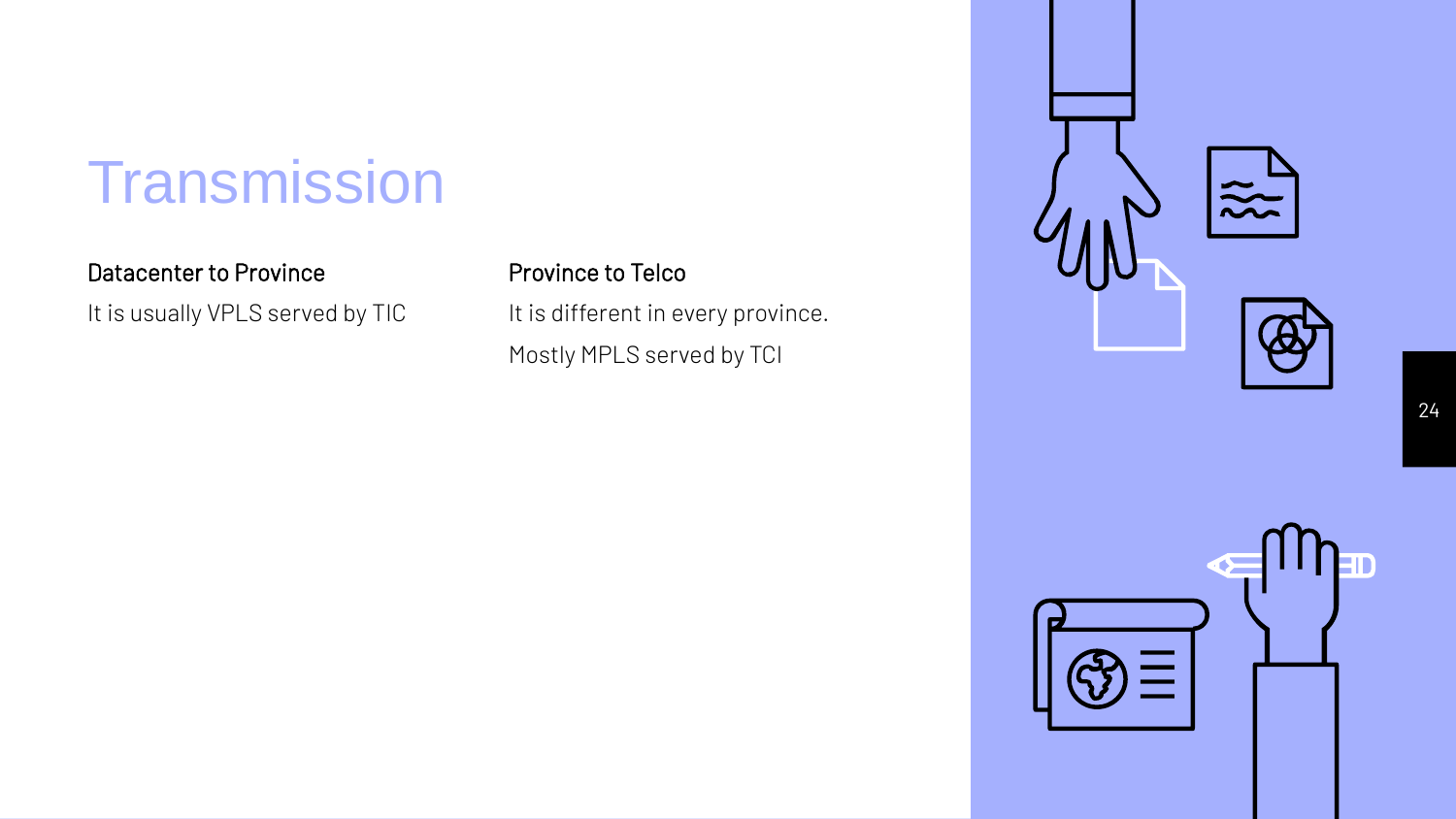

# Transmission
Datacenter to Province
It is usually VPLS served by TIC
Province to Telco
It is different in every province.
Mostly MPLS served by TCI

24